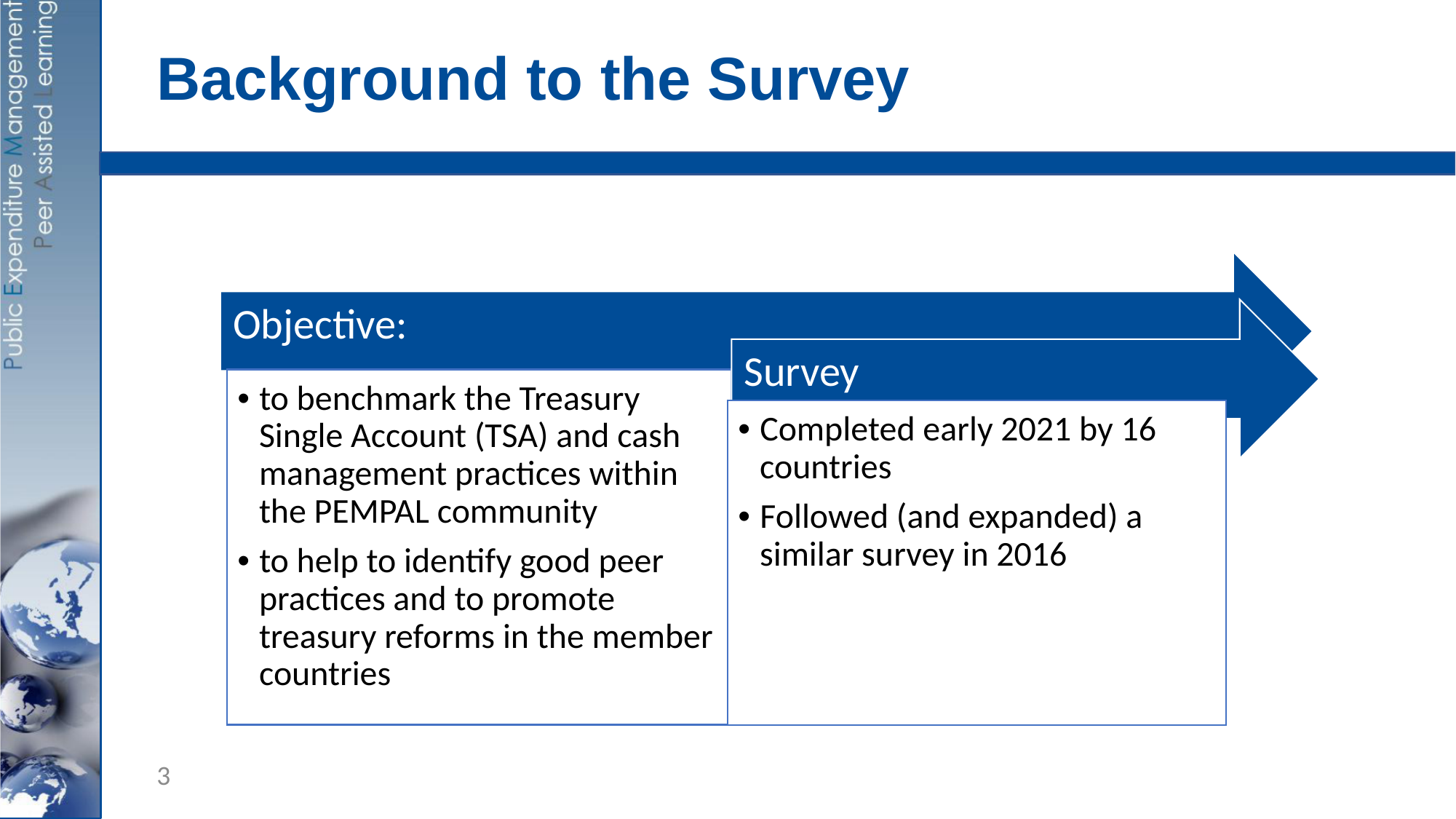

# Background to the Survey
Objective:
• to benchmark the Treasury Single Account (TSA) and cash management practices within the PEMPAL community
• to help to identify good peer practices and to promote treasury reforms in the member countries
Survey
• Completed early 2021 by 16 countries
• Followed (and expanded) a similar survey in 2016
3